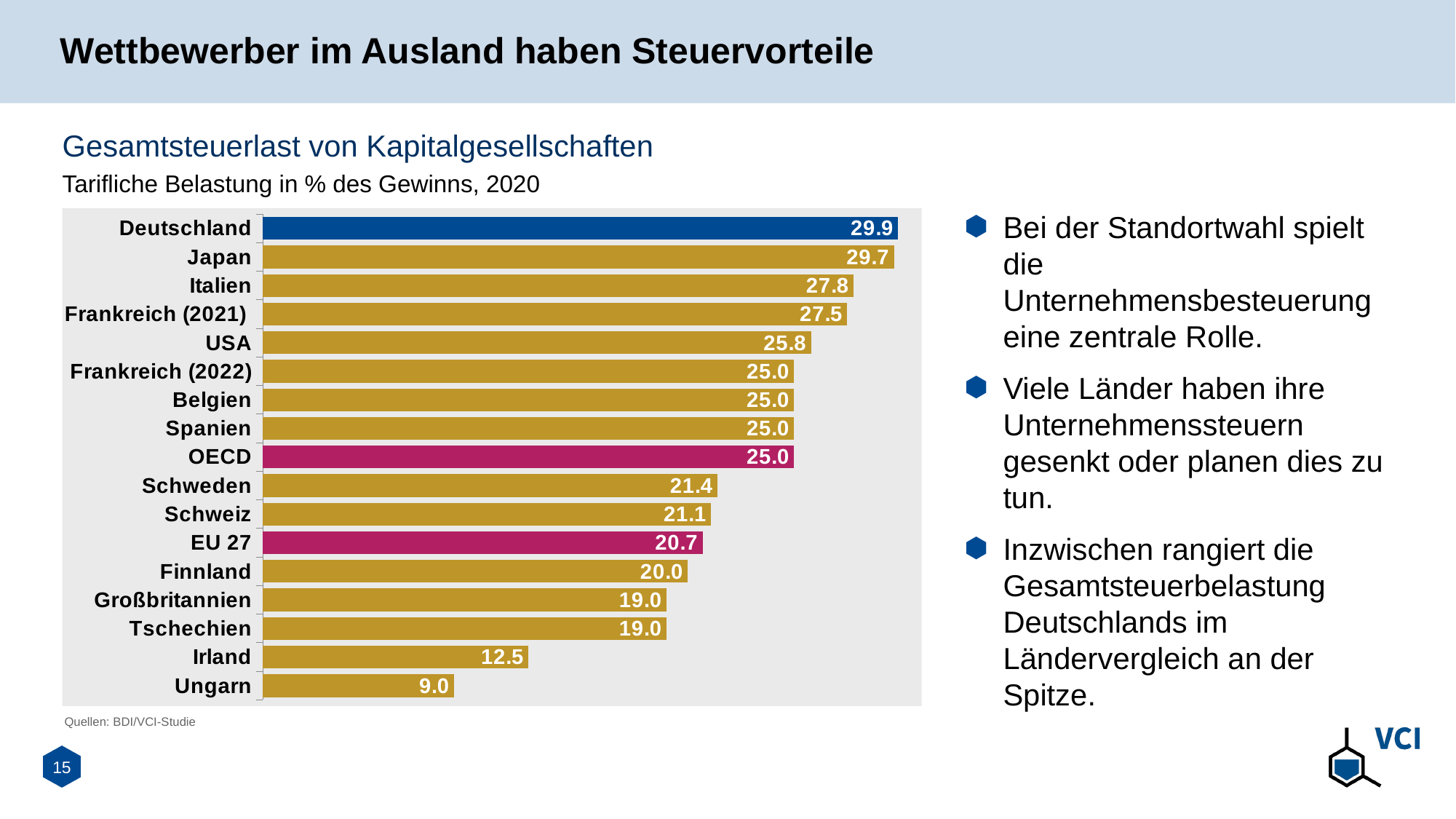

# Wettbewerber im Ausland haben Steuervorteile
Gesamtsteuerlast von Kapitalgesellschaften
Tarifliche Belastung in % des Gewinns, 2020

Bei der Standortwahl spielt die Unternehmensbesteuerung eine zentrale Rolle.
Viele Länder haben ihre Unternehmenssteuern gesenkt oder planen dies zu tun.
Inzwischen rangiert die Gesamtsteuerbelastung Deutschlands im Ländervergleich an der Spitze.

### Chart

| Category |  |
|---|---|
| Ungarn | 9.0 |
| Irland | 12.5 |
| Tschechien | 19.0 |
| Großbritannien | 19.0 |
| Finnland | 20.0 |
| EU 27 | 20.7 |
| Schweiz | 21.1 |
| Schweden | 21.4 |
| OECD | 25.0 |
| Spanien | 25.0 |
| Belgien | 25.0 |
| Frankreich (2022) | 25.0 |
| USA | 25.8 |
| Frankreich (2021)  | 27.5 |
| Italien | 27.8 |
| Japan | 29.7 |
| Deutschland | 29.9 |
Quellen: BDI/VCI-Studie

15